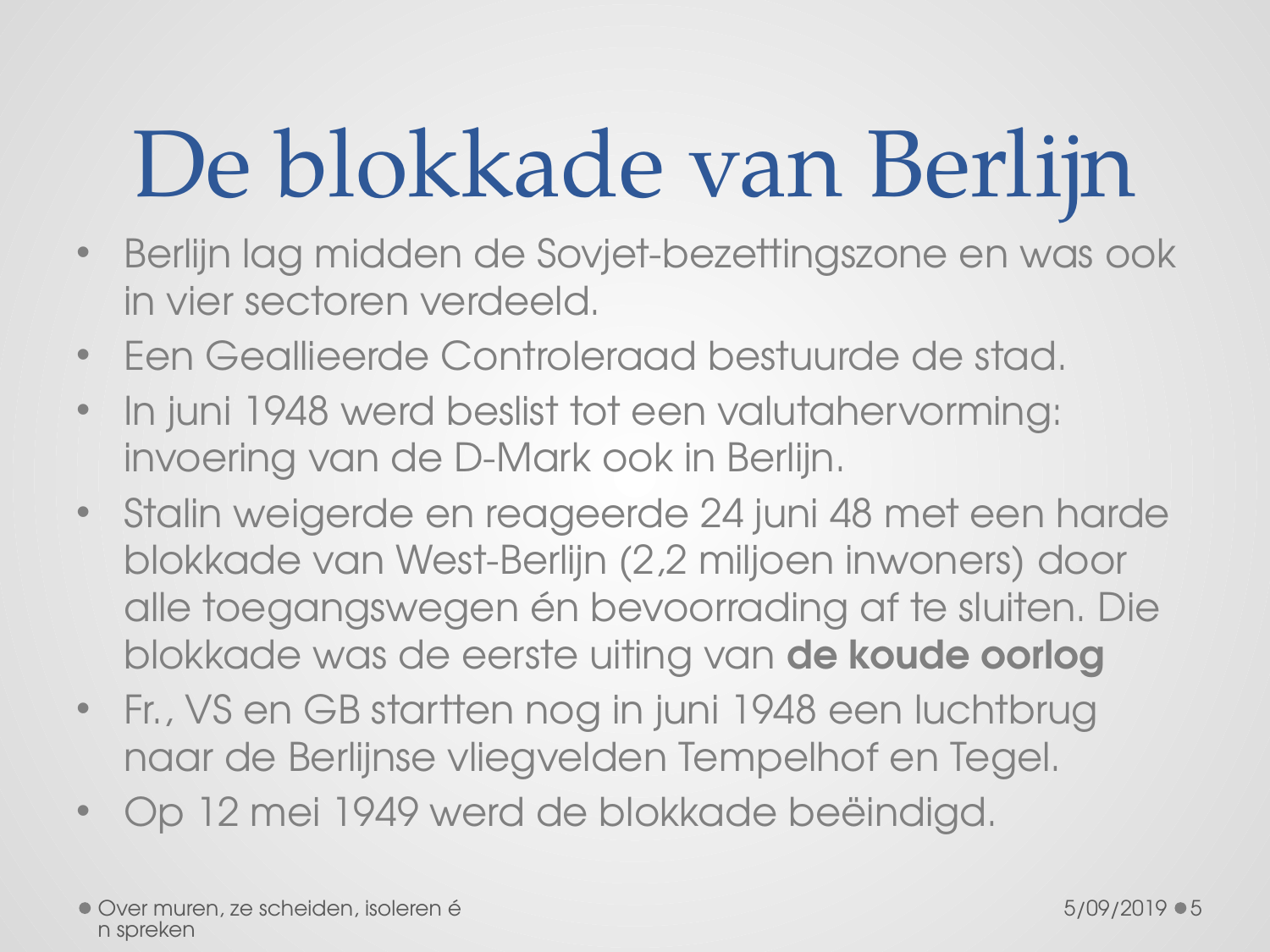

# De blokkade van Berlijn
Berlijn lag midden de Sovjet-bezettingszone en was ook in vier sectoren verdeeld.
Een Geallieerde Controleraad bestuurde de stad.
In juni 1948 werd beslist tot een valutahervorming: invoering van de D-Mark ook in Berlijn.
Stalin weigerde en reageerde 24 juni 48 met een harde blokkade van West-Berlijn (2,2 miljoen inwoners) door alle toegangswegen én bevoorrading af te sluiten. Die blokkade was de eerste uiting van de koude oorlog
Fr., VS en GB startten nog in juni 1948 een luchtbrug naar de Berlijnse vliegvelden Tempelhof en Tegel.
Op 12 mei 1949 werd de blokkade beëindigd.
Over muren, ze scheiden, isoleren én spreken
5/09/2019
5